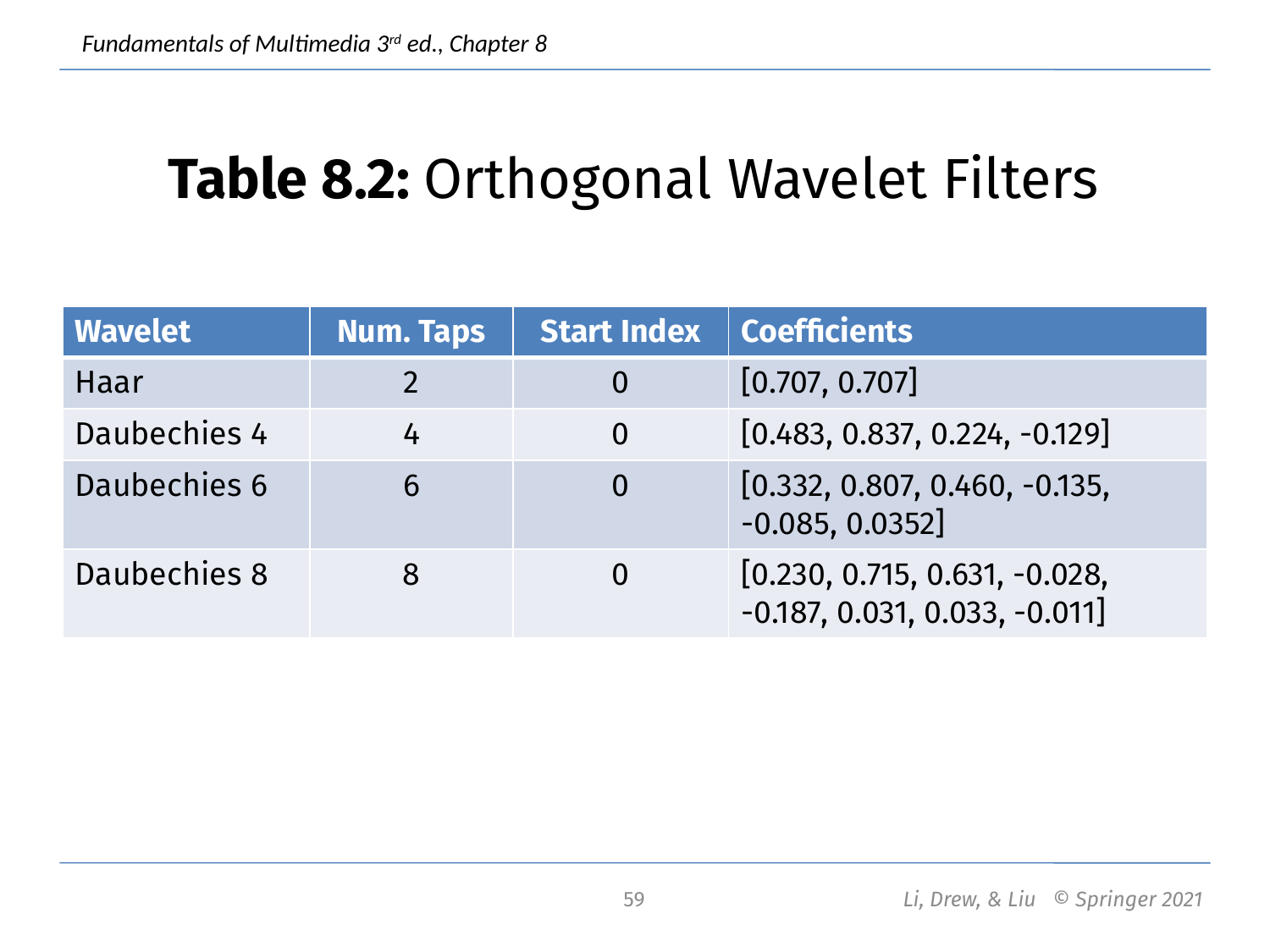

Table 8.2: Orthogonal Wavelet Filters
| Wavelet | Num. Taps | Start Index | Coefficients |
| --- | --- | --- | --- |
| Haar | 2 | 0 | [0.707, 0.707] |
| Daubechies 4 | 4 | 0 | [0.483, 0.837, 0.224, -0.129] |
| Daubechies 6 | 6 | 0 | [0.332, 0.807, 0.460, -0.135, -0.085, 0.0352] |
| Daubechies 8 | 8 | 0 | [0.230, 0.715, 0.631, -0.028, -0.187, 0.031, 0.033, -0.011] |
59
Li, Drew, & Liu   © Springer 2021